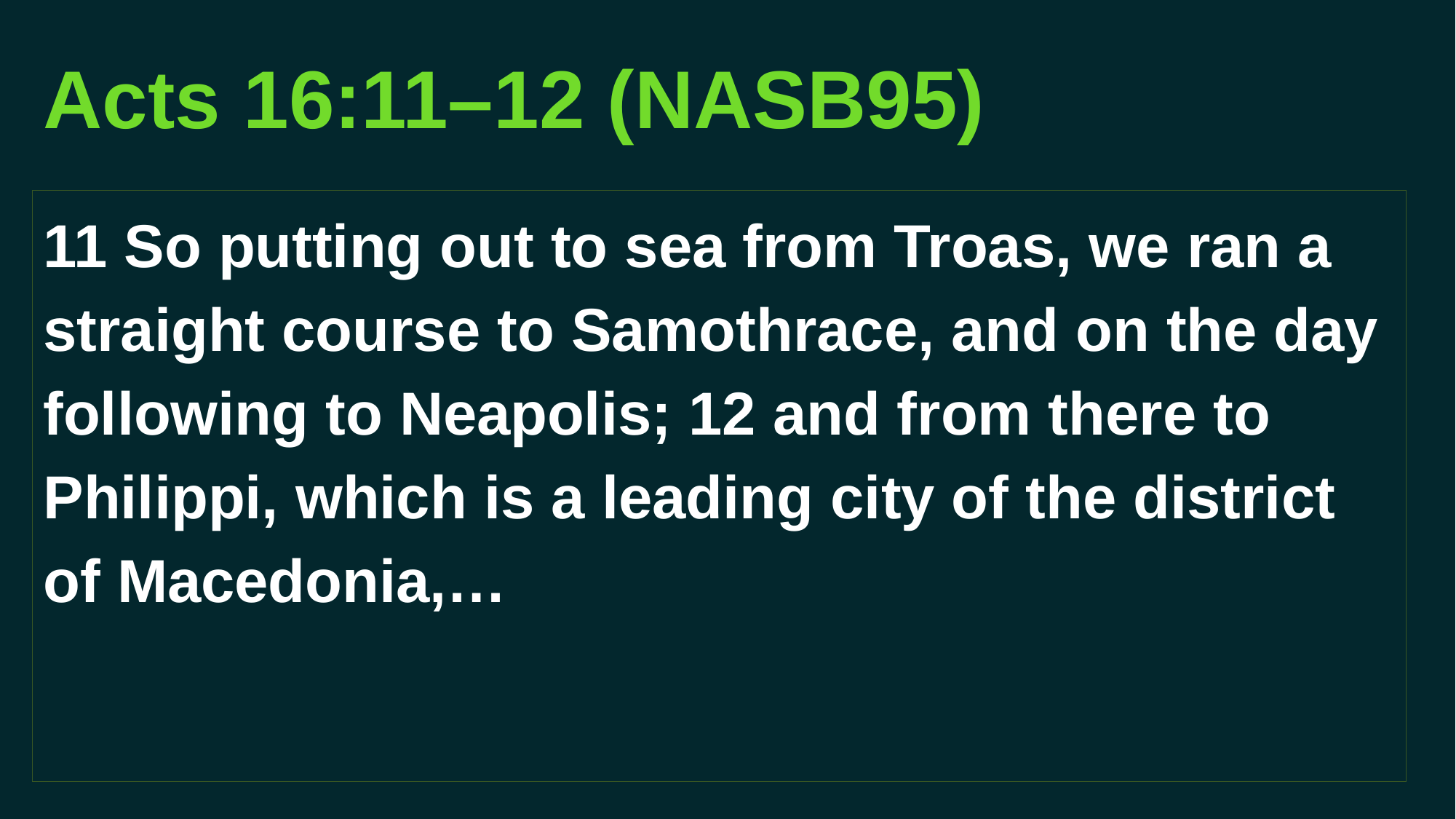

# Acts 16:11–12 (NASB95)
11 So putting out to sea from Troas, we ran a straight course to Samothrace, and on the day following to Neapolis; 12 and from there to Philippi, which is a leading city of the district of Macedonia,…